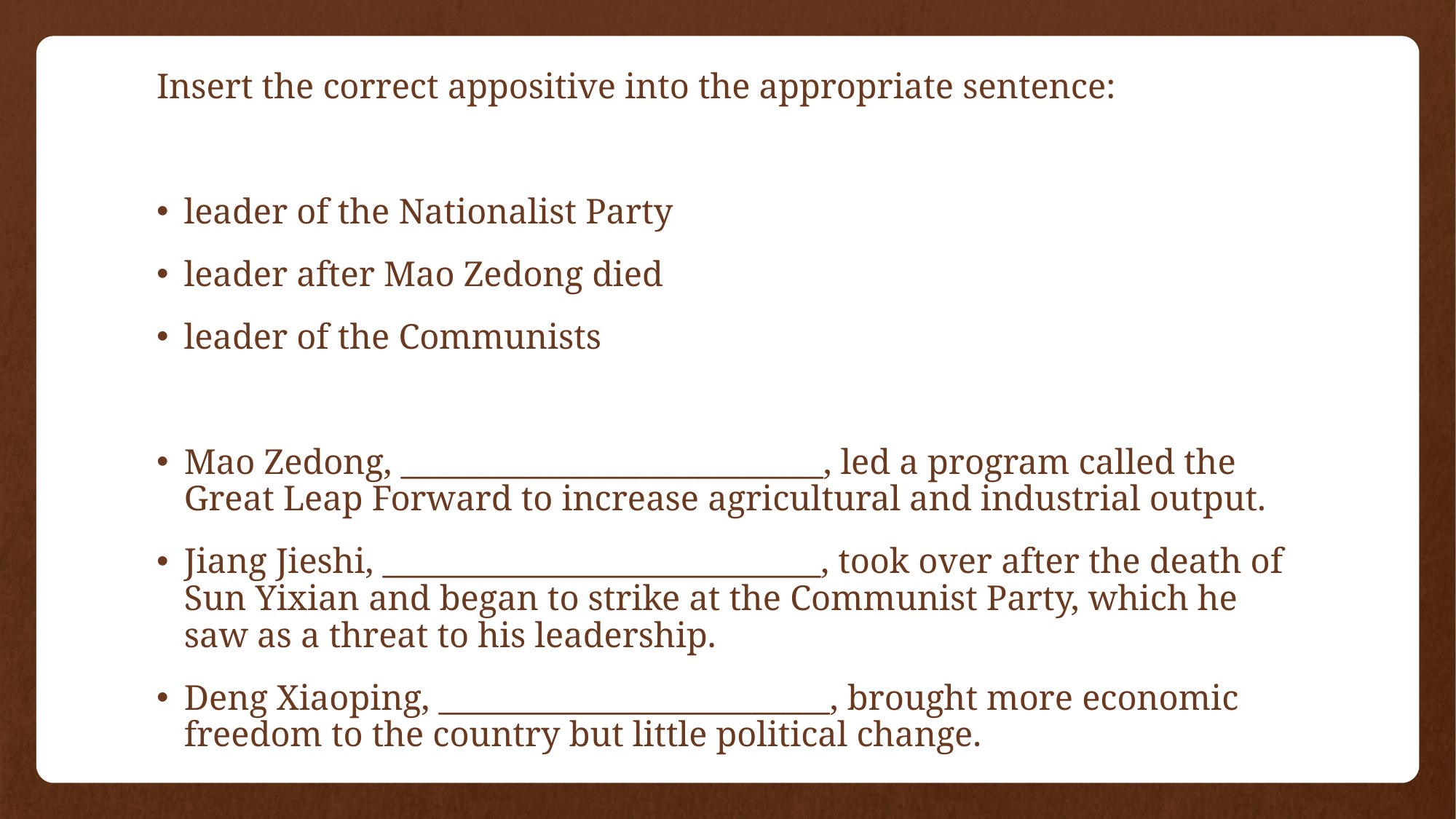

Insert the correct appositive into the appropriate sentence:

leader of the Nationalist Party
leader after Mao Zedong died
leader of the Communists

Mao Zedong, ___________________________, led a program called the Great Leap Forward to increase agricultural and industrial output.
Jiang Jieshi, ____________________________, took over after the death of Sun Yixian and began to strike at the Communist Party, which he saw as a threat to his leadership.
Deng Xiaoping, _________________________, brought more economic freedom to the country but little political change.